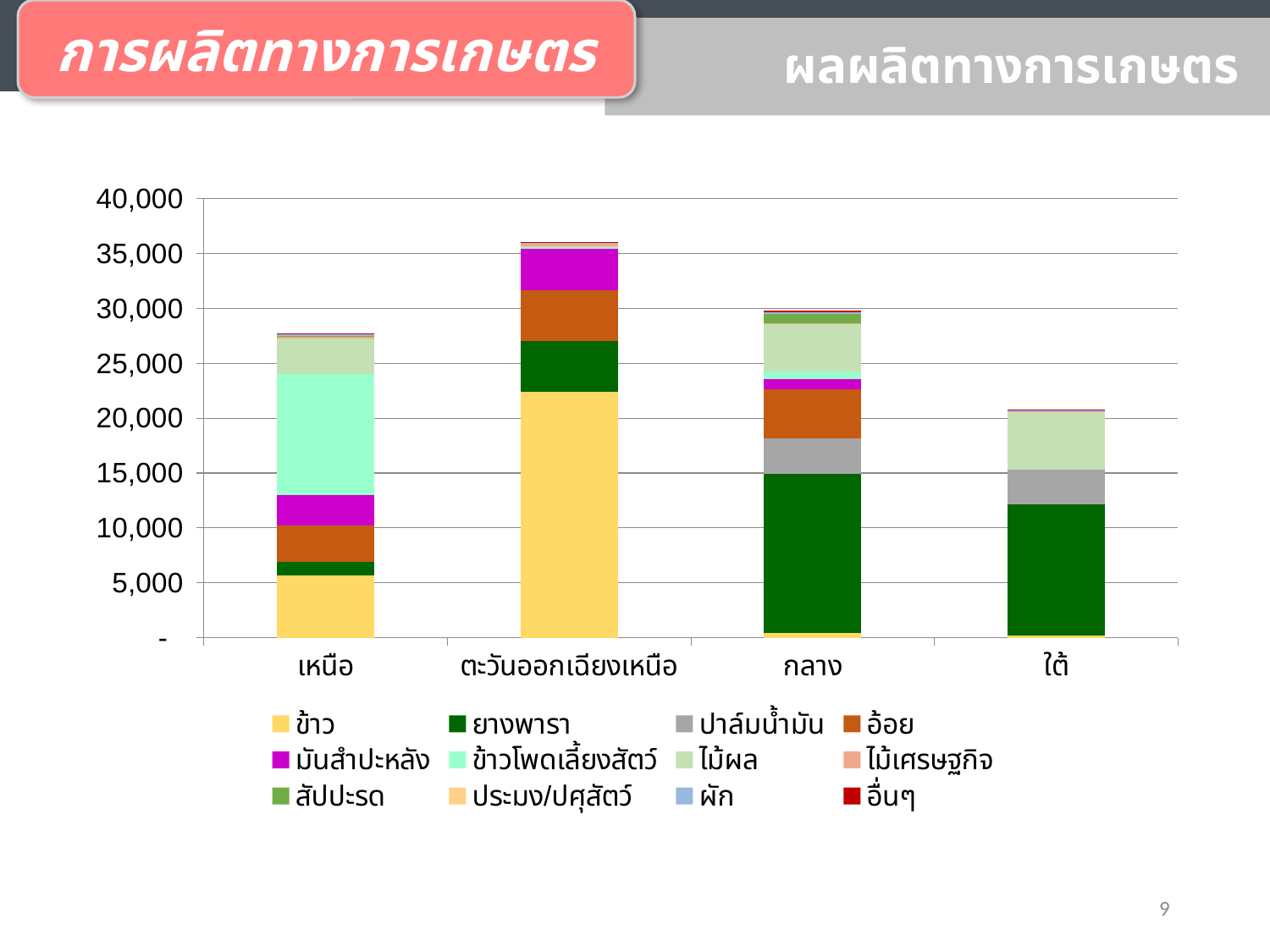

การผลิตทางการเกษตร

ผลผลิตทางการเกษตร

### Chart

| Category | ข้าว | ยางพารา | ปาล์มน้ำมัน | อ้อย | มันสำปะหลัง | ข้าวโพดเลี้ยงสัตว์ | ไม้ผล | ไม้เศรษฐกิจ | สัปปะรด | ประมง/ปศุสัตว์ | ผัก | อื่นๆ |
|---|---|---|---|---|---|---|---|---|---|---|---|---|
| เหนือ | 5676.5 | 1233.45 | None | 3322.0 | 2777.8 | 10997.3 | 3206.3650000000002 | 286.34999999999997 | 8.25 | 2.75 | 129.7 | 73.5 |
| ตะวันออกเฉียงเหนือ | 22379.25 | 4600.0 | None | 4687.0 | 3839.0 | 8.0 | 151.0 | 216.45000000000007 | None | 2.0 | 50.75 | 80.5 |
| กลาง | 457.5 | 14446.197199999993 | 3247.4325 | 4484.25 | 923.75 | 655.0 | 4367.5 | 84.5 | 853.0 | None | 153.25 | 79.5 |
| ใต้ | 195.0 | 11979.447199999993 | 3147.4325 | None | None | None | 5145.287 | 82.0 | None | 18.29 | 130.58999999999997 | 101.5 |
9